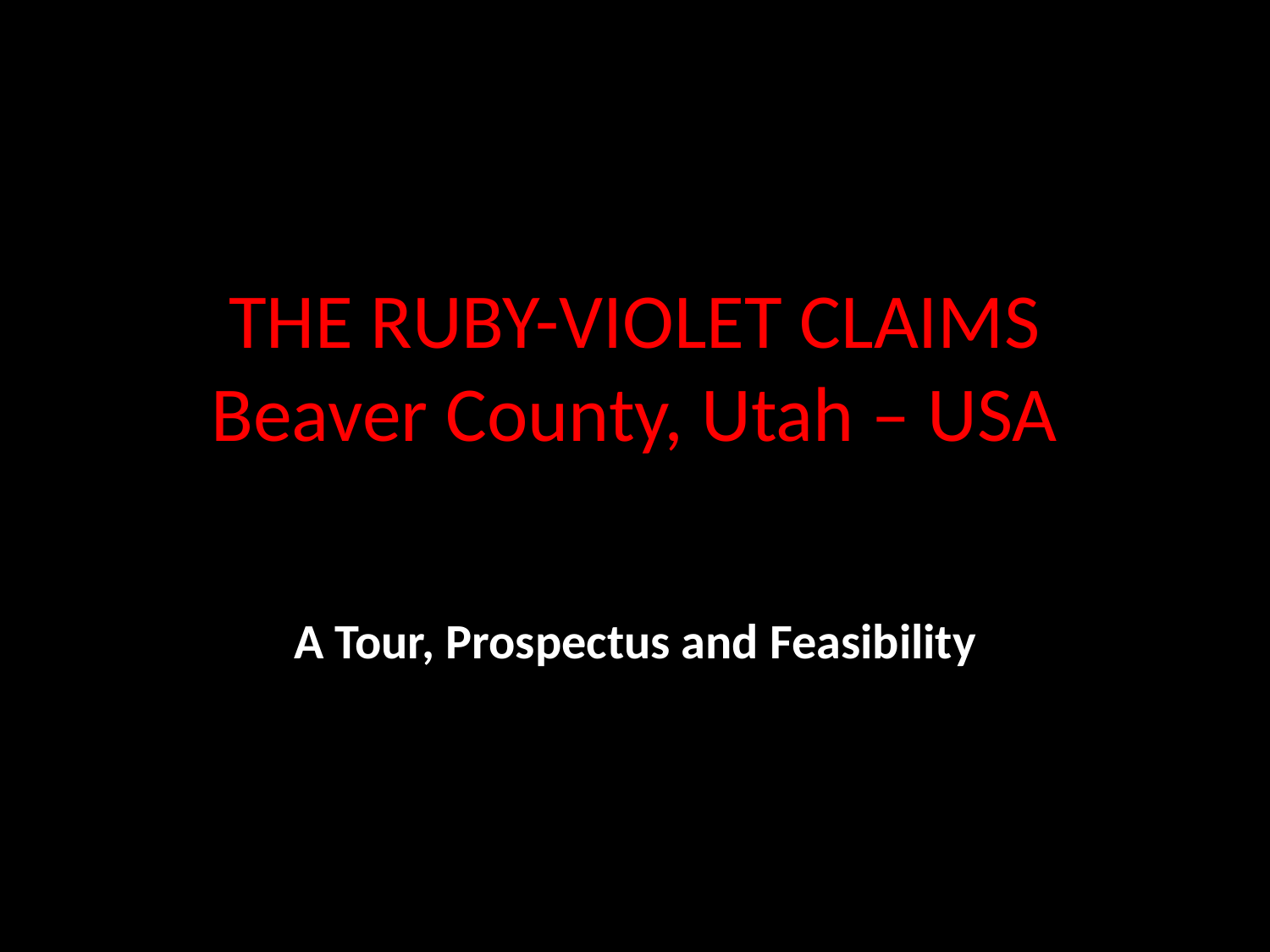

# THE RUBY-VIOLET CLAIMS Beaver County, Utah – USA A Tour, Prospectus and Feasibility